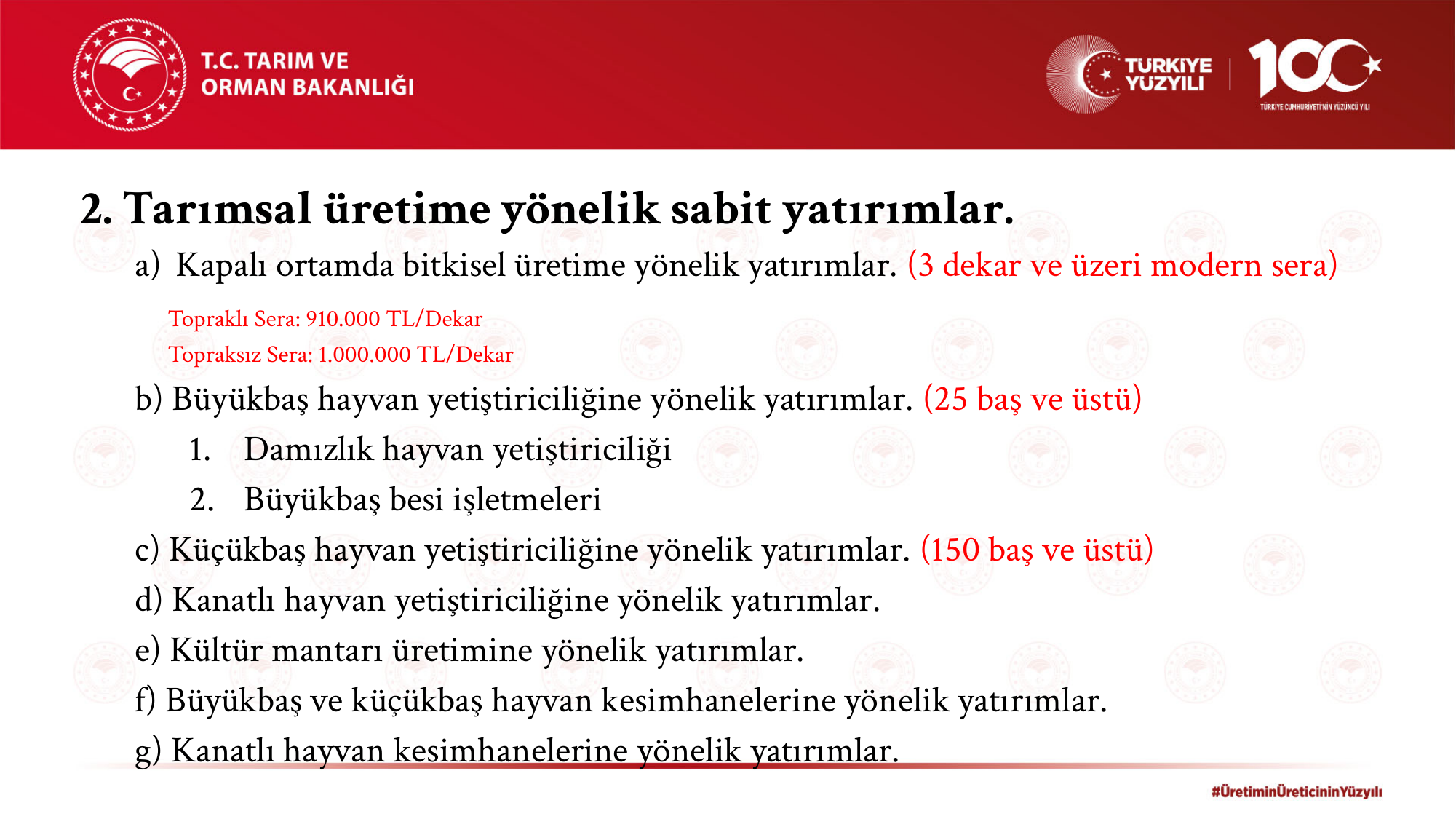

2. Tarımsal üretime yönelik sabit yatırımlar.
Kapalı ortamda bitkisel üretime yönelik yatırımlar. (3 dekar ve üzeri modern sera)
    Topraklı Sera: 910.000 TL/Dekar
      Topraksız Sera: 1.000.000 TL/Dekar
b) Büyükbaş hayvan yetiştiriciliğine yönelik yatırımlar. (25 baş ve üstü)
Damızlık hayvan yetiştiriciliği
Büyükbaş besi işletmeleri
c) Küçükbaş hayvan yetiştiriciliğine yönelik yatırımlar. (150 baş ve üstü)
d) Kanatlı hayvan yetiştiriciliğine yönelik yatırımlar.
e) Kültür mantarı üretimine yönelik yatırımlar.
f) Büyükbaş ve küçükbaş hayvan kesimhanelerine yönelik yatırımlar.
g) Kanatlı hayvan kesimhanelerine yönelik yatırımlar.